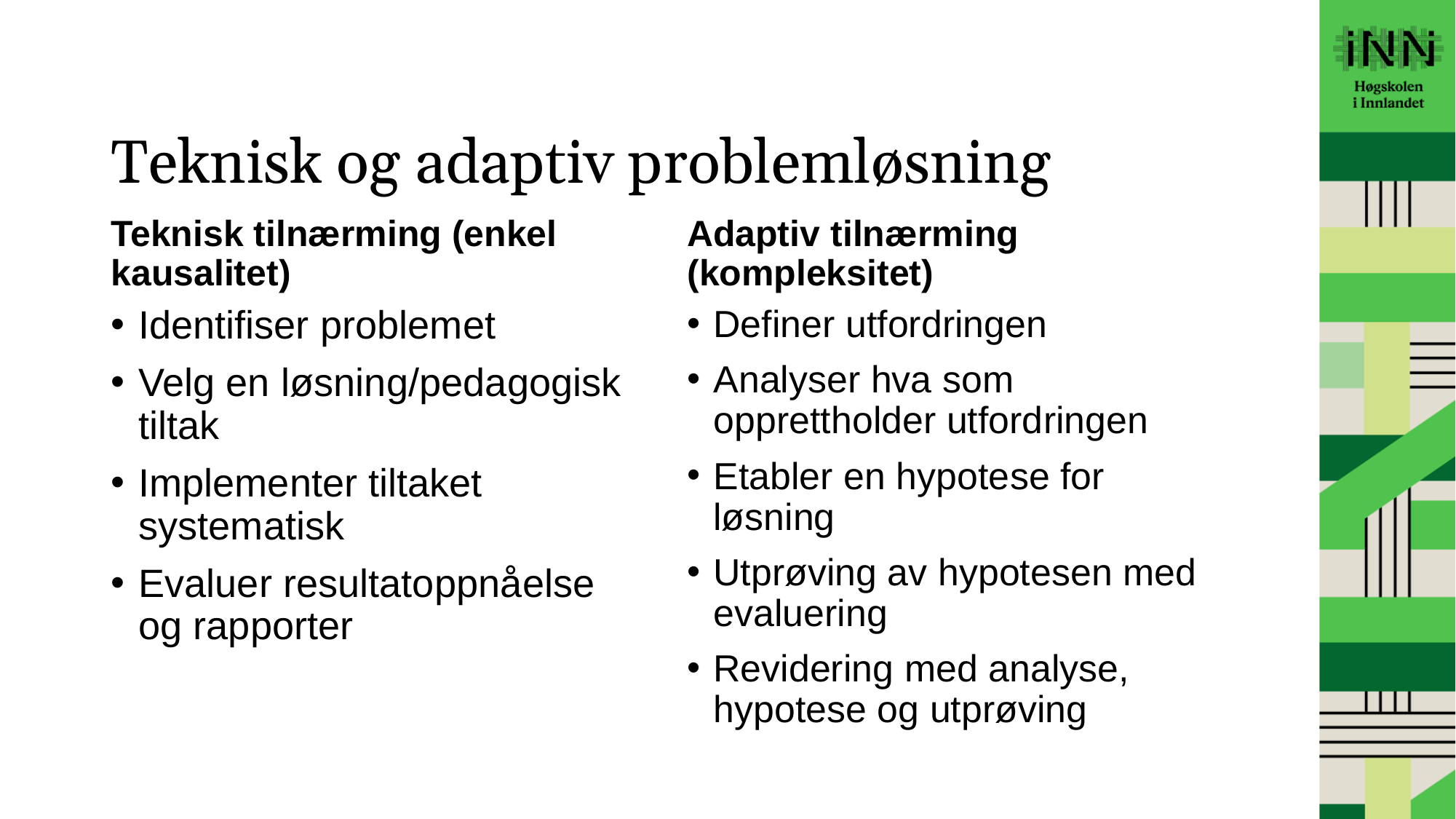

# Teknisk og adaptiv problemløsning
Teknisk tilnærming (enkel kausalitet)
Adaptiv tilnærming (kompleksitet)
Identifiser problemet
Velg en løsning/pedagogisk tiltak
Implementer tiltaket systematisk
Evaluer resultatoppnåelse og rapporter
Definer utfordringen
Analyser hva som opprettholder utfordringen
Etabler en hypotese for løsning
Utprøving av hypotesen med evaluering
Revidering med analyse, hypotese og utprøving